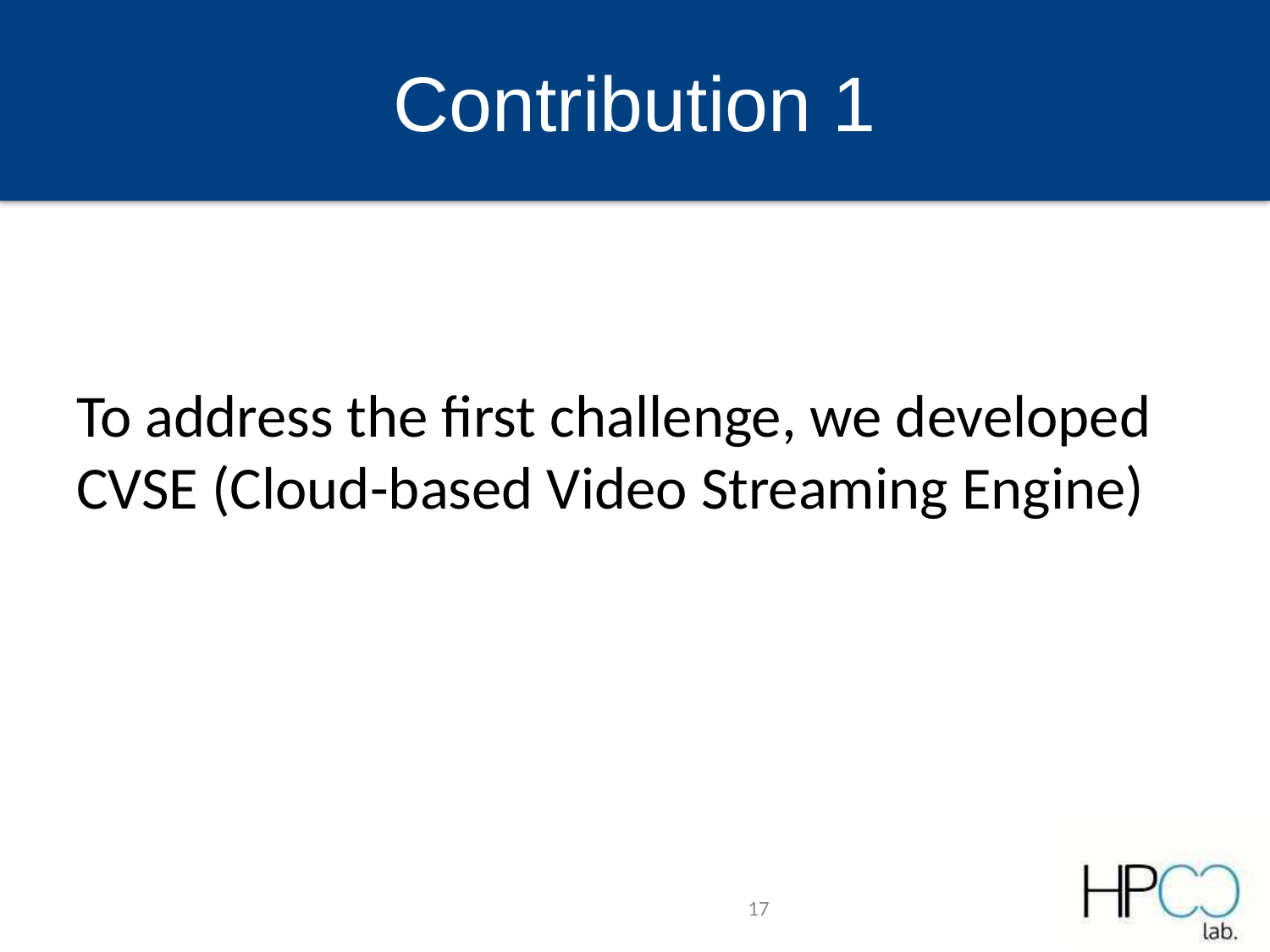

# Contribution 1
To address the first challenge, we developed CVSE (Cloud-based Video Streaming Engine)

17